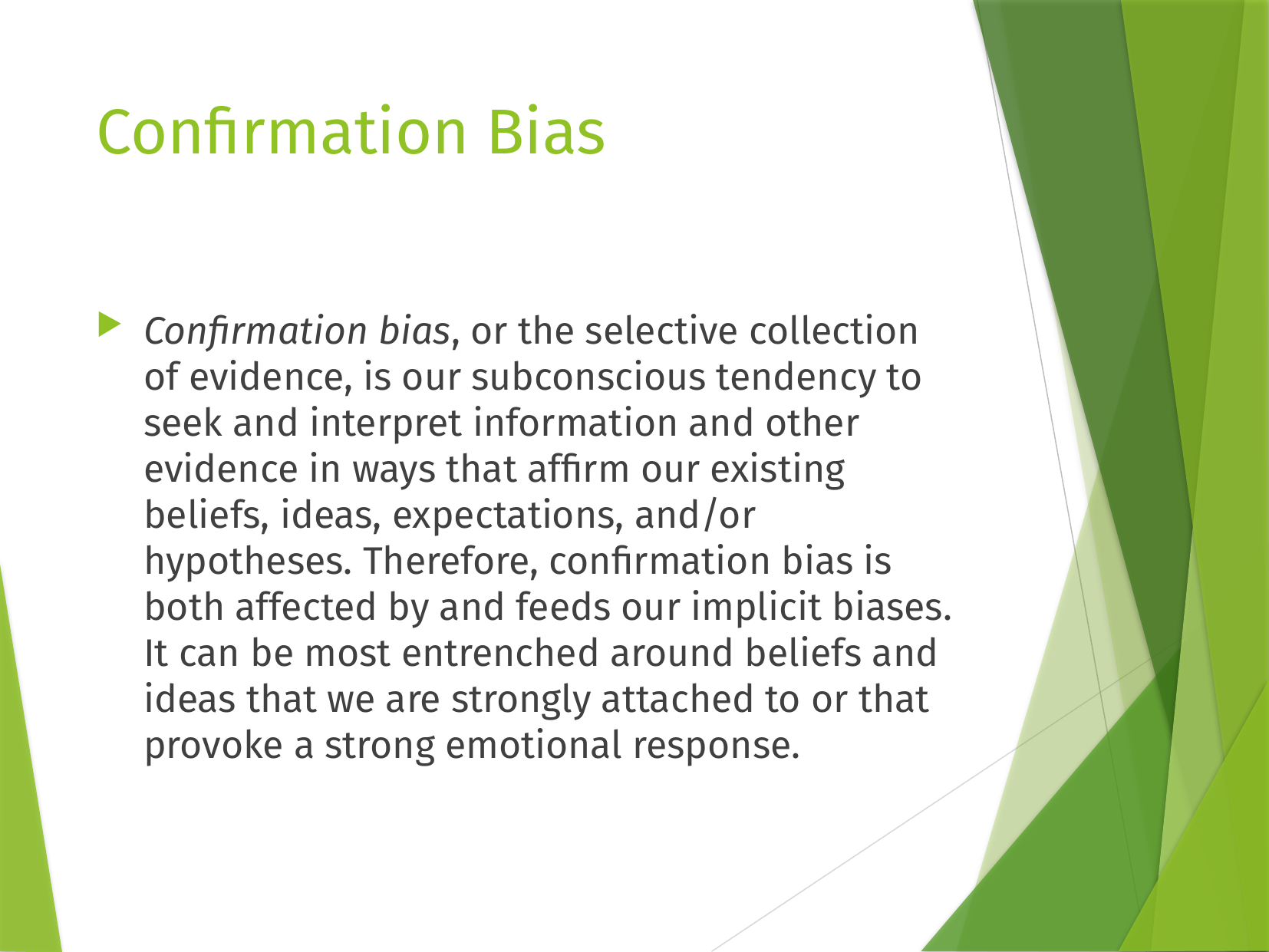

# Confirmation Bias
Confirmation bias, or the selective collection of evidence, is our subconscious tendency to seek and interpret information and other evidence in ways that affirm our existing beliefs, ideas, expectations, and/or hypotheses. Therefore, confirmation bias is both affected by and feeds our implicit biases. It can be most entrenched around beliefs and ideas that we are strongly attached to or that provoke a strong emotional response.